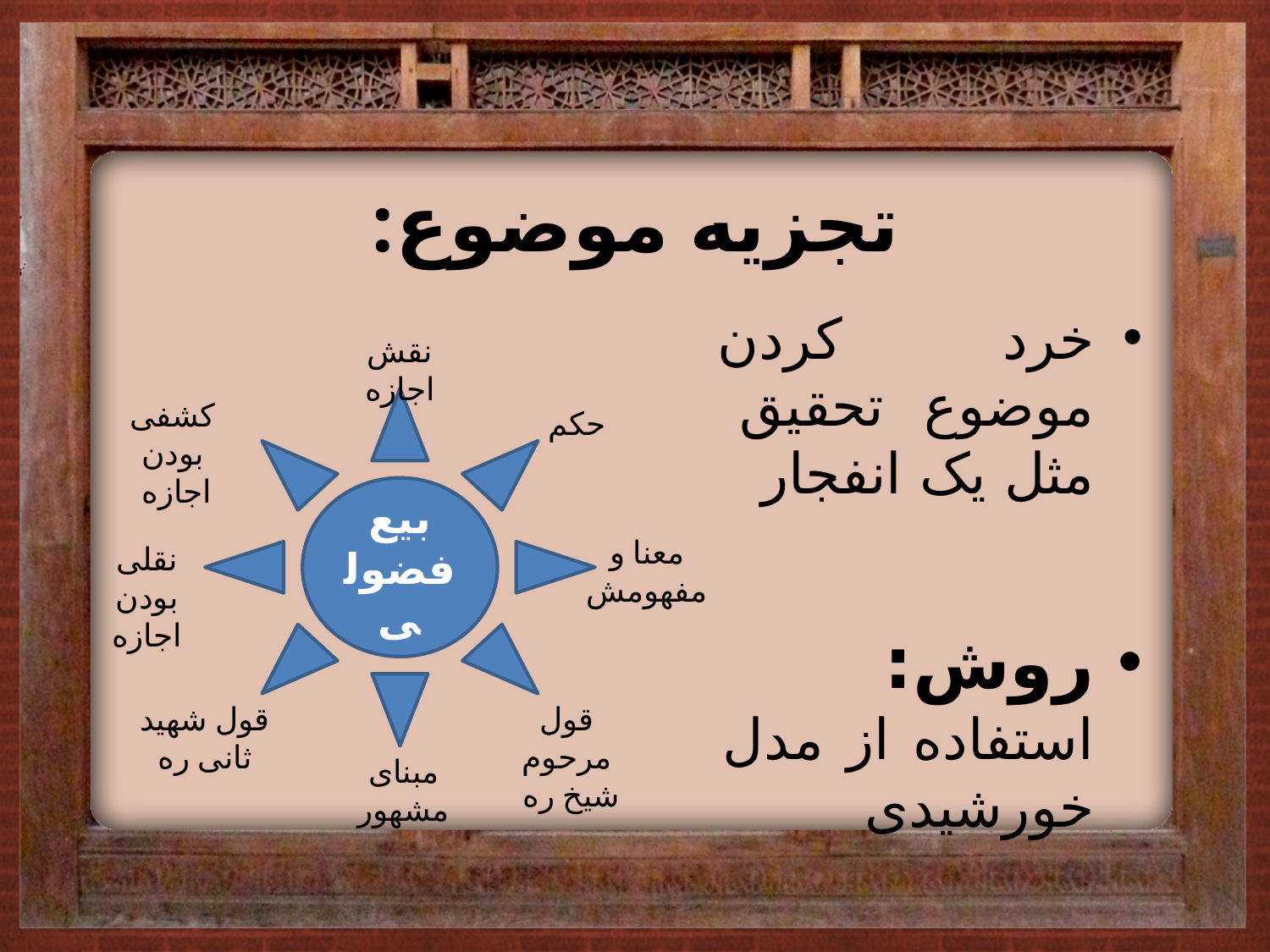

# تجزیه موضوع:
خرد کردن موضوع تحقیق مثل یک انفجار

روش: استفاده از مدل خورشیدی
نقش اجازه
بیع فضولی
کشفی بودن اجازه
حکم
معنا و مفهومش
نقلی بودن اجازه
قول شهید ثانی ره
قول مرحوم شیخ ره
مبنای مشهور